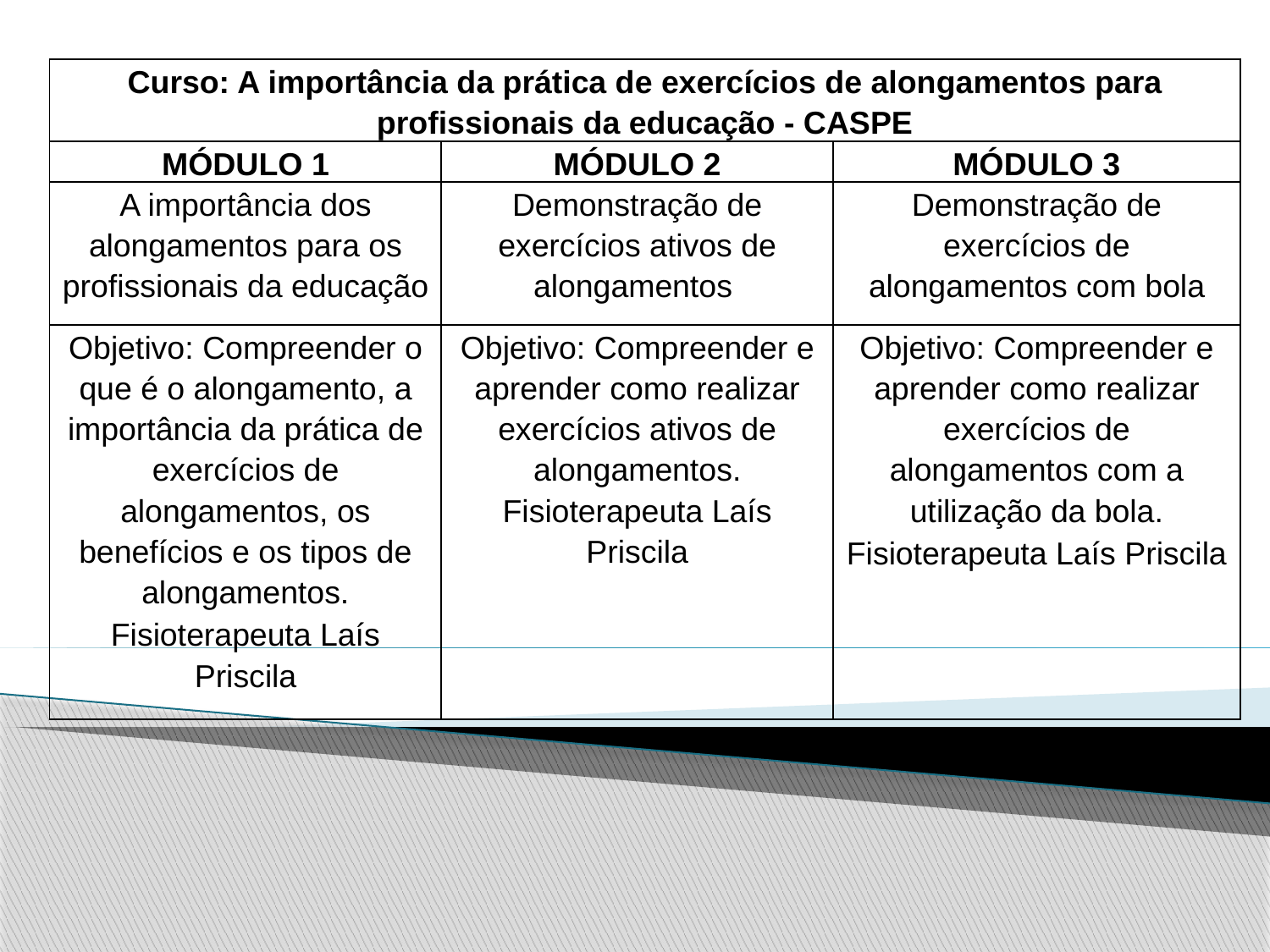

| Curso: A importância da prática de exercícios de alongamentos para profissionais da educação - CASPE |  |  |
| --- | --- | --- |
| MÓDULO 1 | MÓDULO 2 | MÓDULO 3 |
| A importância dos alongamentos para os profissionais da educação | Demonstração de exercícios ativos de alongamentos | Demonstração de exercícios de alongamentos com bola |
| Objetivo: Compreender o que é o alongamento, a importância da prática de exercícios de alongamentos, os benefícios e os tipos de alongamentos. Fisioterapeuta Laís Priscila | Objetivo: Compreender e aprender como realizar exercícios ativos de alongamentos. Fisioterapeuta Laís Priscila | Objetivo: Compreender e aprender como realizar exercícios de alongamentos com a utilização da bola. Fisioterapeuta Laís Priscila |